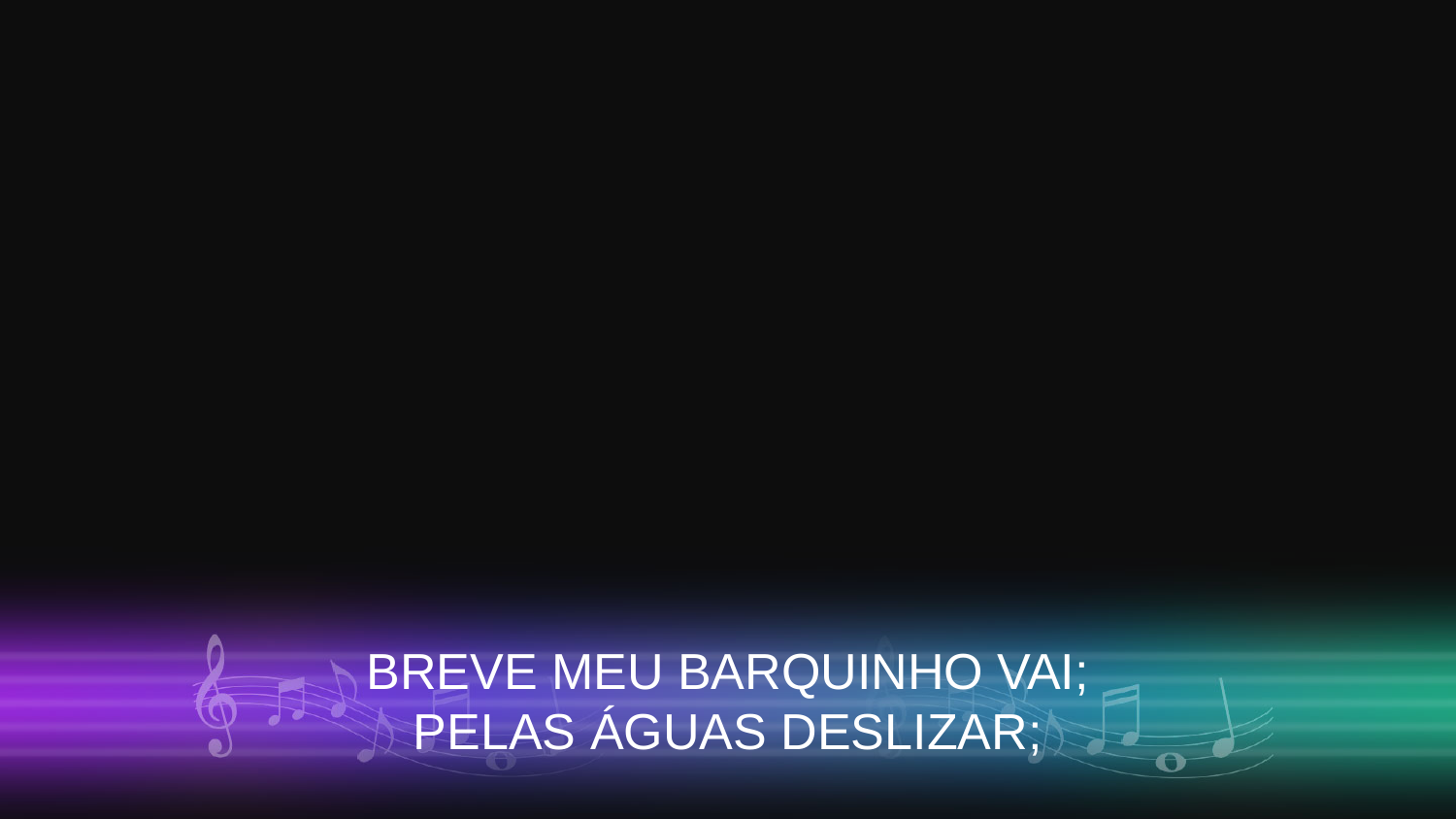

BREVE MEU BARQUINHO VAI;
PELAS ÁGUAS DESLIZAR;